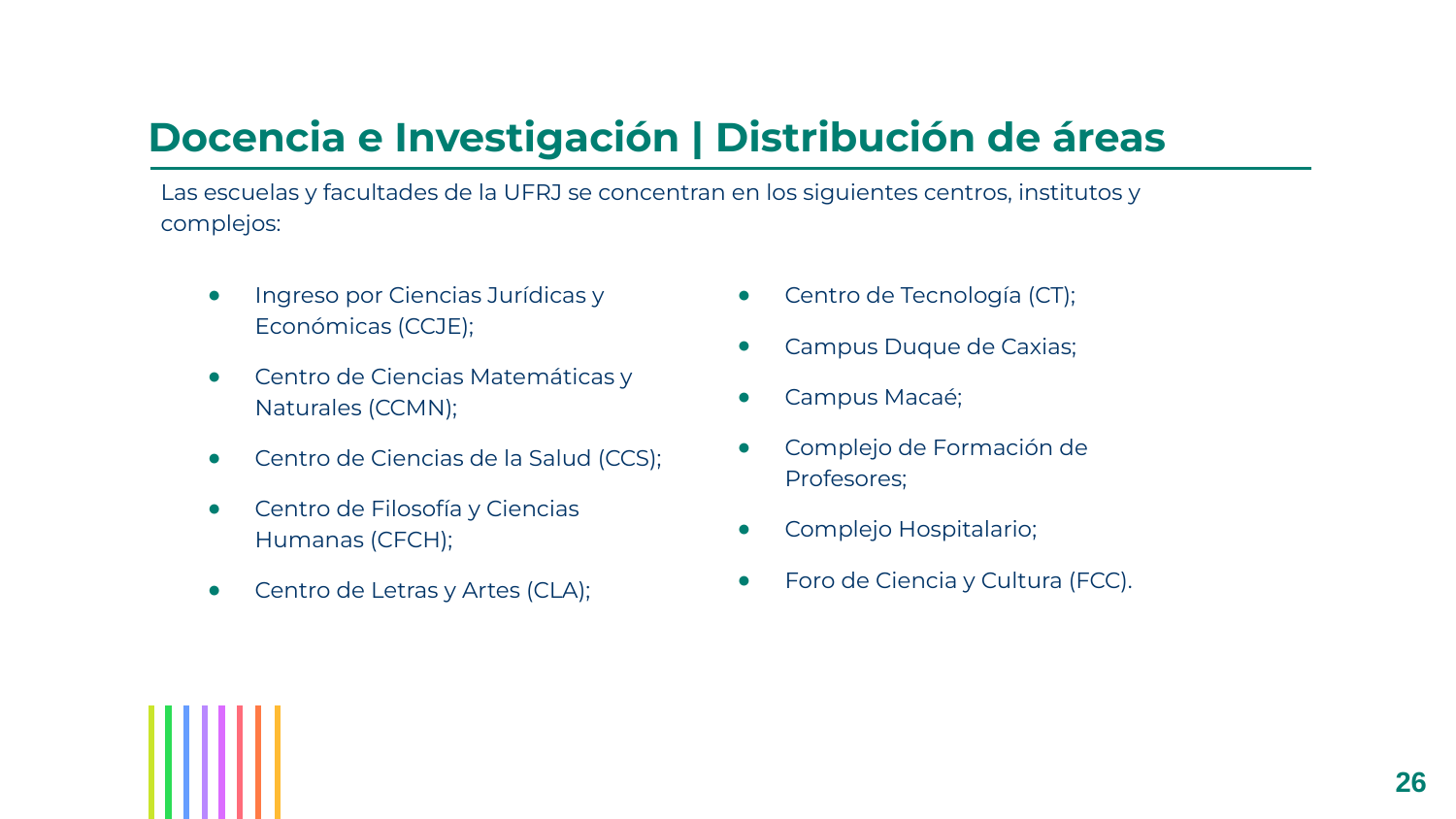

# Docencia e Investigación | Distribución de áreas
Las escuelas y facultades de la UFRJ se concentran en los siguientes centros, institutos y complejos:

Ingreso por Ciencias Jurídicas y Económicas (CCJE);
Centro de Ciencias Matemáticas y Naturales (CCMN);
Centro de Ciencias de la Salud (CCS);
Centro de Filosofía y Ciencias Humanas (CFCH);
Centro de Letras y Artes (CLA);

Centro de Tecnología (CT);
Campus Duque de Caxias;
Campus Macaé;
Complejo de Formación de Profesores;
Complejo Hospitalario;
Foro de Ciencia y Cultura (FCC).

26